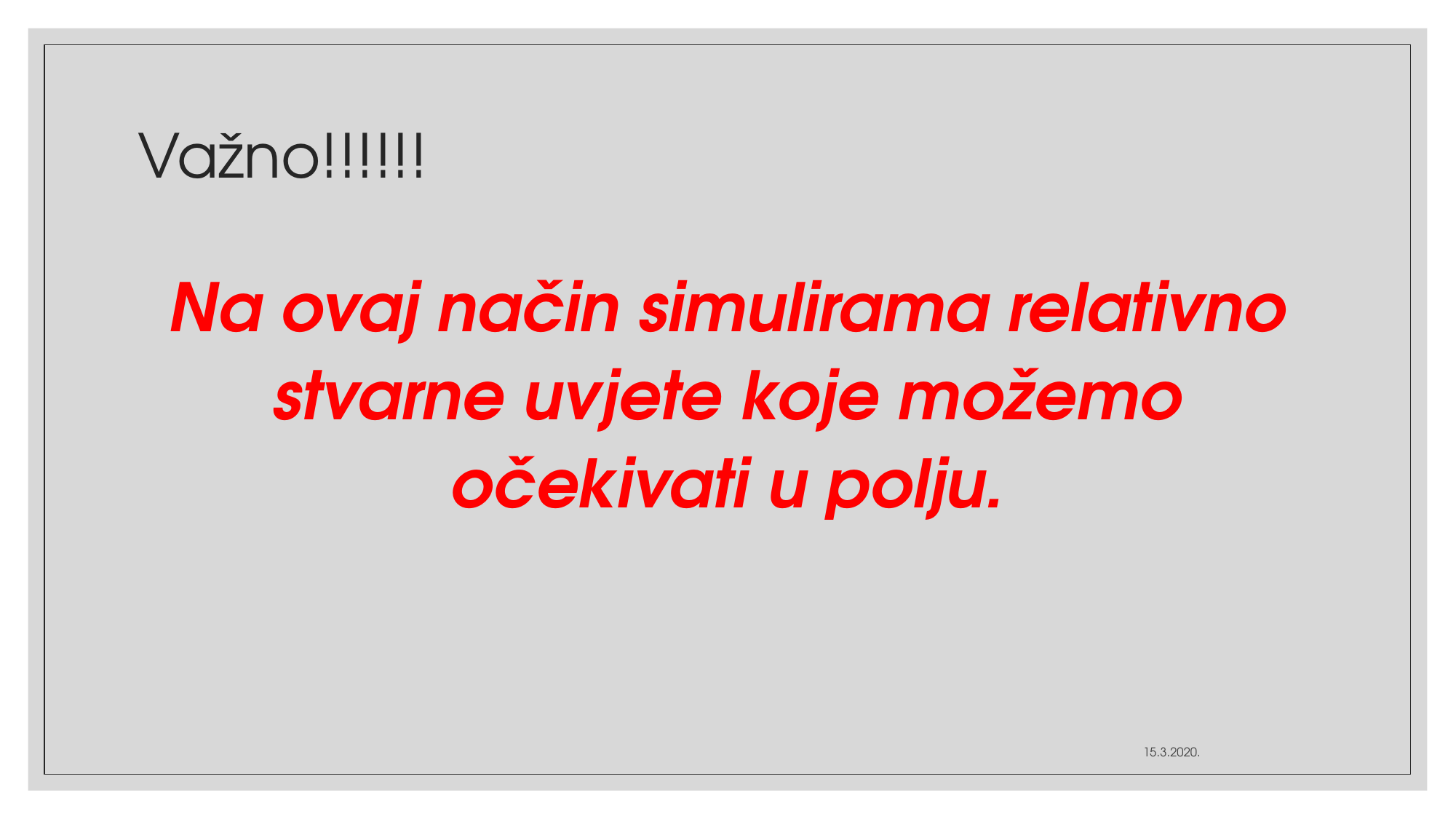

# Važno!!!!!!
Na ovaj način simulirama relativno stvarne uvjete koje možemo očekivati u polju.
15.3.2020.